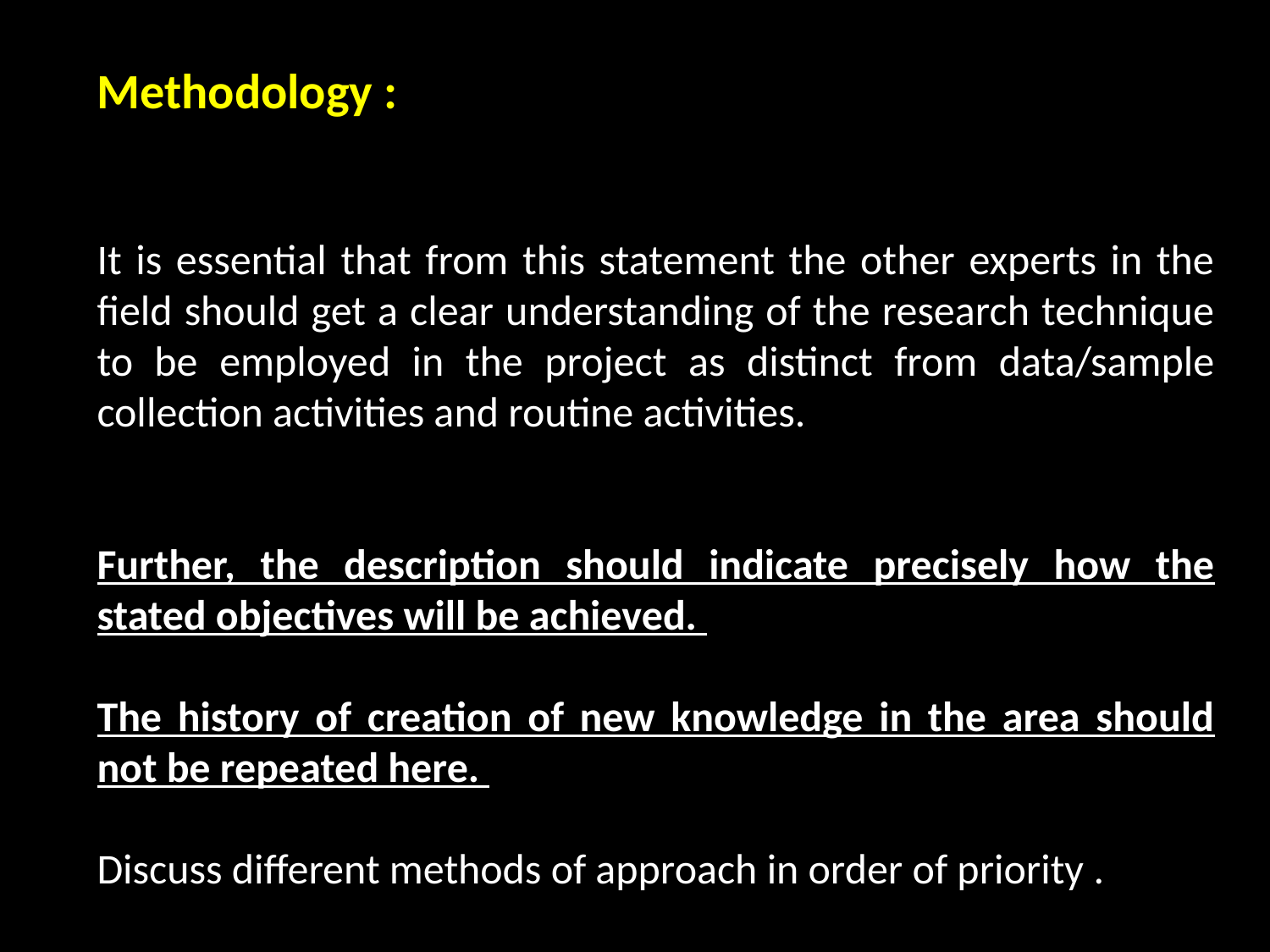

Methodology :

It is essential that from this statement the other experts in the field should get a clear understanding of the research technique to be employed in the project as distinct from data/sample collection activities and routine activities.

Further, the description should indicate precisely how the stated objectives will be achieved.

The history of creation of new knowledge in the area should not be repeated here.

Discuss different methods of approach in order of priority .